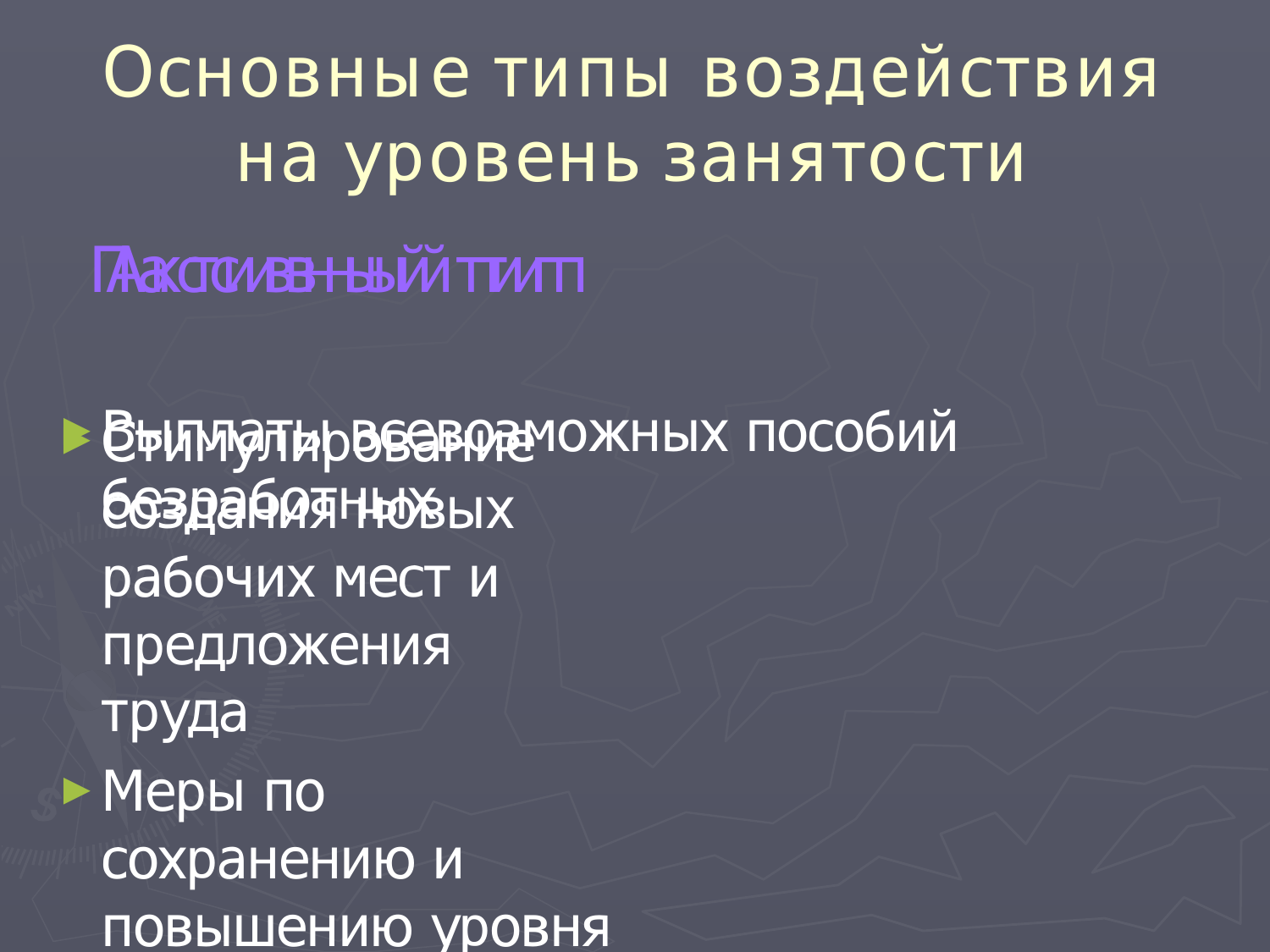

# Основные типы воздействия на уровень занятости
   Активный тип

Стимулирование создания новых рабочих мест и предложения труда
Меры по сохранению и повышению уровня занятости на предприятиях
  Пассивный тип

Выплаты всевозможных пособий безработных